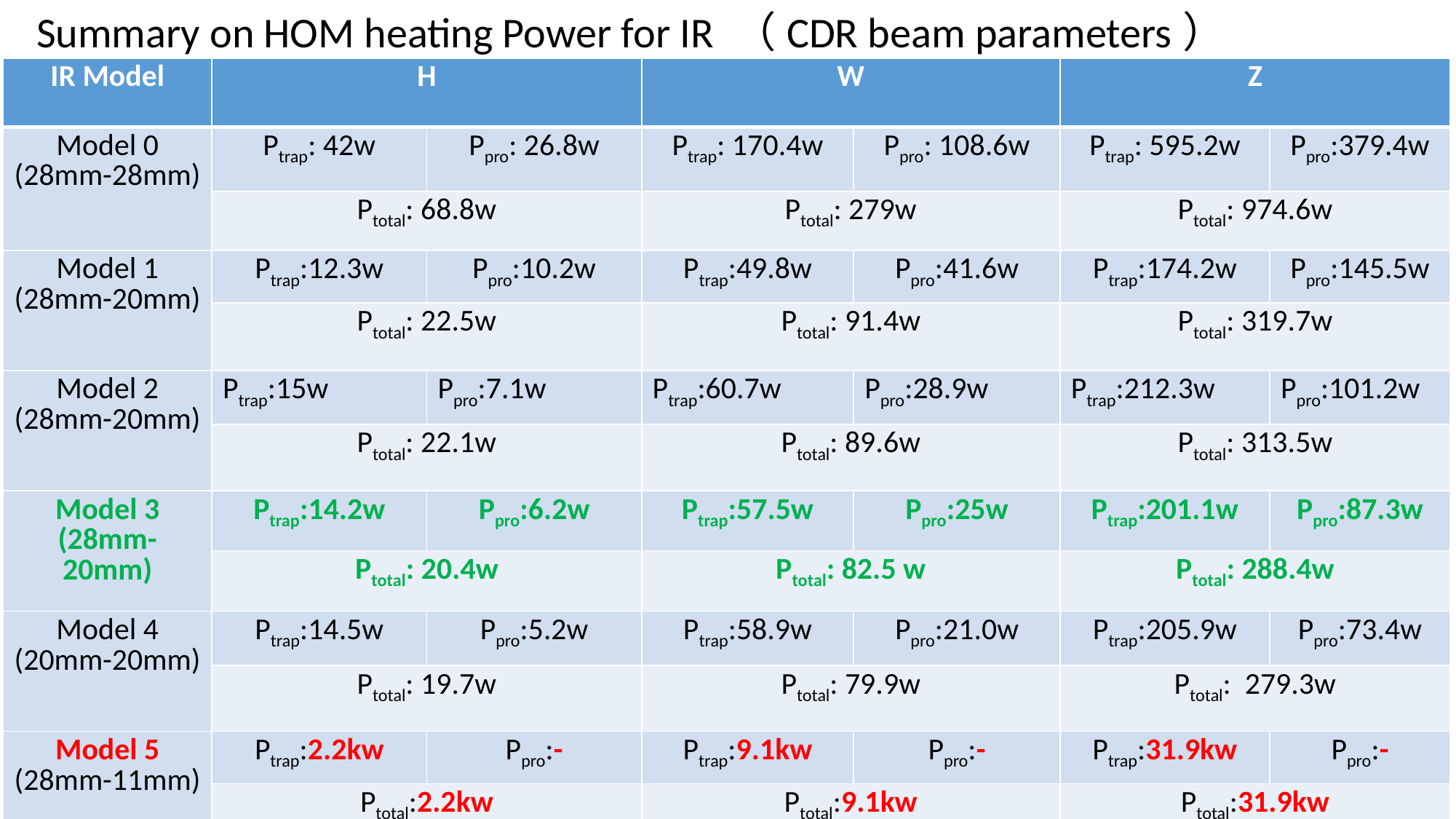

Summary on HOM heating Power for IR （CDR beam parameters）
| IR Model | H |  | W |  | Z |  |
| --- | --- | --- | --- | --- | --- | --- |
| Model 0 (28mm-28mm) | Ptrap: 42w | Ppro: 26.8w | Ptrap: 170.4w | Ppro: 108.6w | Ptrap: 595.2w | Ppro:379.4w |
|  | Ptotal: 68.8w |  | Ptotal: 279w |  | Ptotal: 974.6w |  |
| Model 1 (28mm-20mm) | Ptrap:12.3w | Ppro:10.2w | Ptrap:49.8w | Ppro:41.6w | Ptrap:174.2w | Ppro:145.5w |
|  | Ptotal: 22.5w |  | Ptotal: 91.4w |  | Ptotal: 319.7w |  |
| Model 2 (28mm-20mm) | Ptrap:15w | Ppro:7.1w | Ptrap:60.7w | Ppro:28.9w | Ptrap:212.3w | Ppro:101.2w |
|  | Ptotal: 22.1w |  | Ptotal: 89.6w |  | Ptotal: 313.5w |  |
| Model 3 (28mm-20mm) | Ptrap:14.2w | Ppro:6.2w | Ptrap:57.5w | Ppro:25w | Ptrap:201.1w | Ppro:87.3w |
|  | Ptotal: 20.4w |  | Ptotal: 82.5 w |  | Ptotal: 288.4w |  |
| Model 4 (20mm-20mm) | Ptrap:14.5w | Ppro:5.2w | Ptrap:58.9w | Ppro:21.0w | Ptrap:205.9w | Ppro:73.4w |
|  | Ptotal: 19.7w |  | Ptotal: 79.9w |  | Ptotal: 279.3w |  |
| Model 5 (28mm-11mm) | Ptrap:2.2kw | Ppro:- | Ptrap:9.1kw | Ppro:- | Ptrap:31.9kw | Ppro:- |
|  | Ptotal:2.2kw |  | Ptotal:9.1kw |  | Ptotal:31.9kw |  |